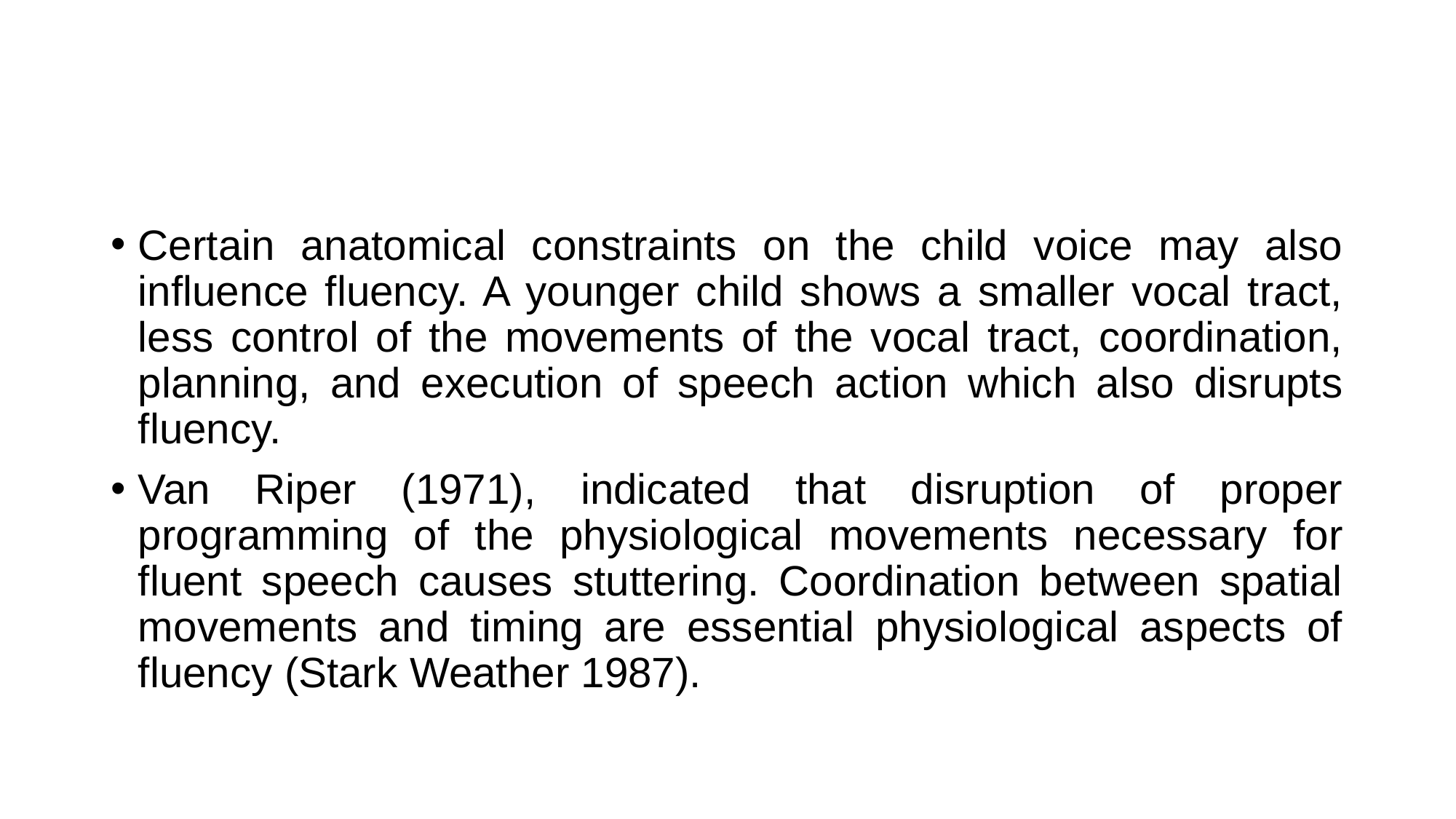

Certain anatomical constraints on the child voice may also influence fluency. A younger child shows a smaller vocal tract, less control of the movements of the vocal tract, coordination, planning, and execution of speech action which also disrupts fluency.
Van Riper (1971), indicated that disruption of proper programming of the physiological movements necessary for fluent speech causes stuttering. Coordination between spatial movements and timing are essential physiological aspects of fluency (Stark Weather 1987).